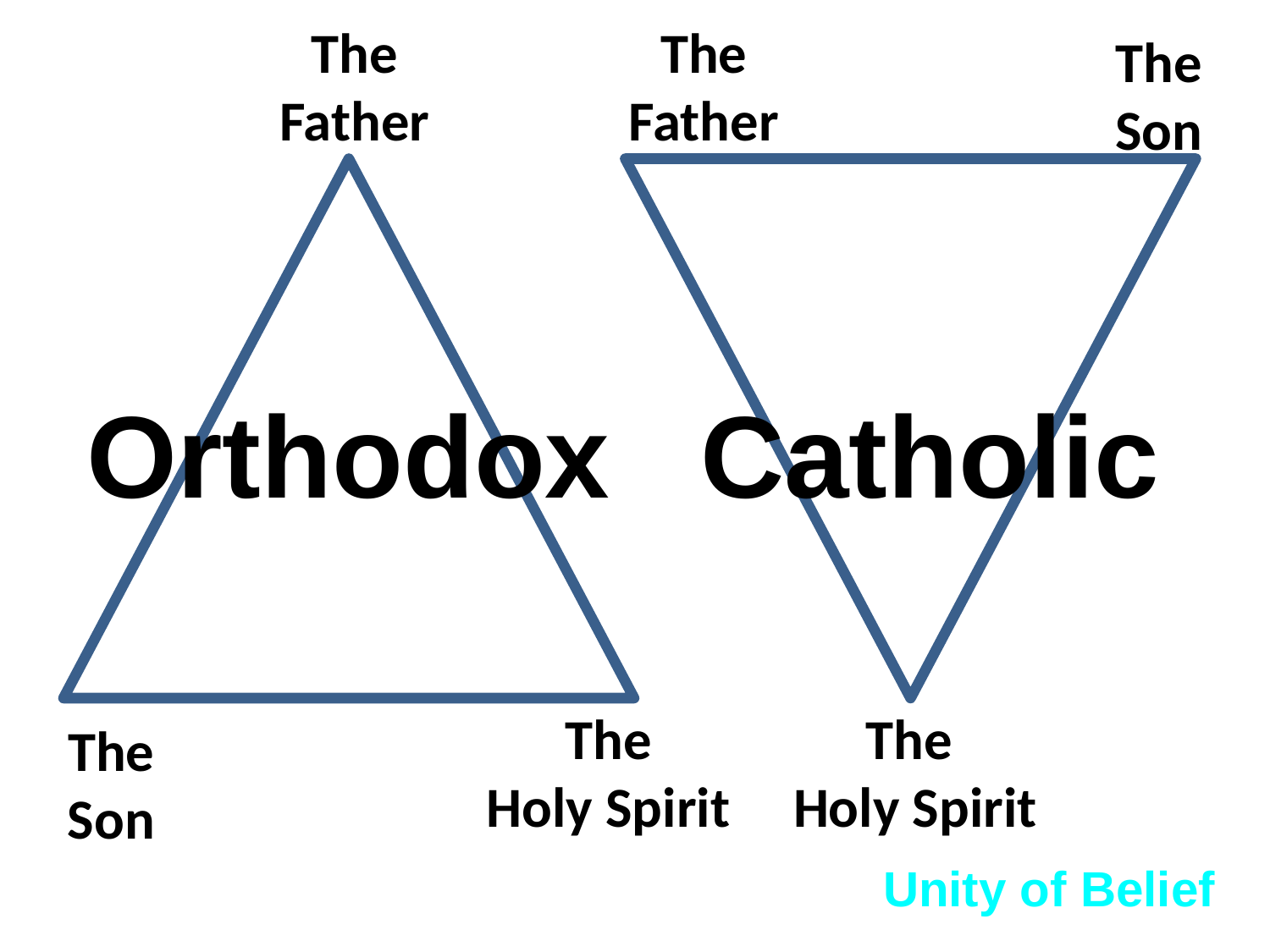

The
Father
The
Father
The
Son

Orthodox
Catholic
The
Holy Spirit
The
Holy Spirit
The
Son
Unity of Belief